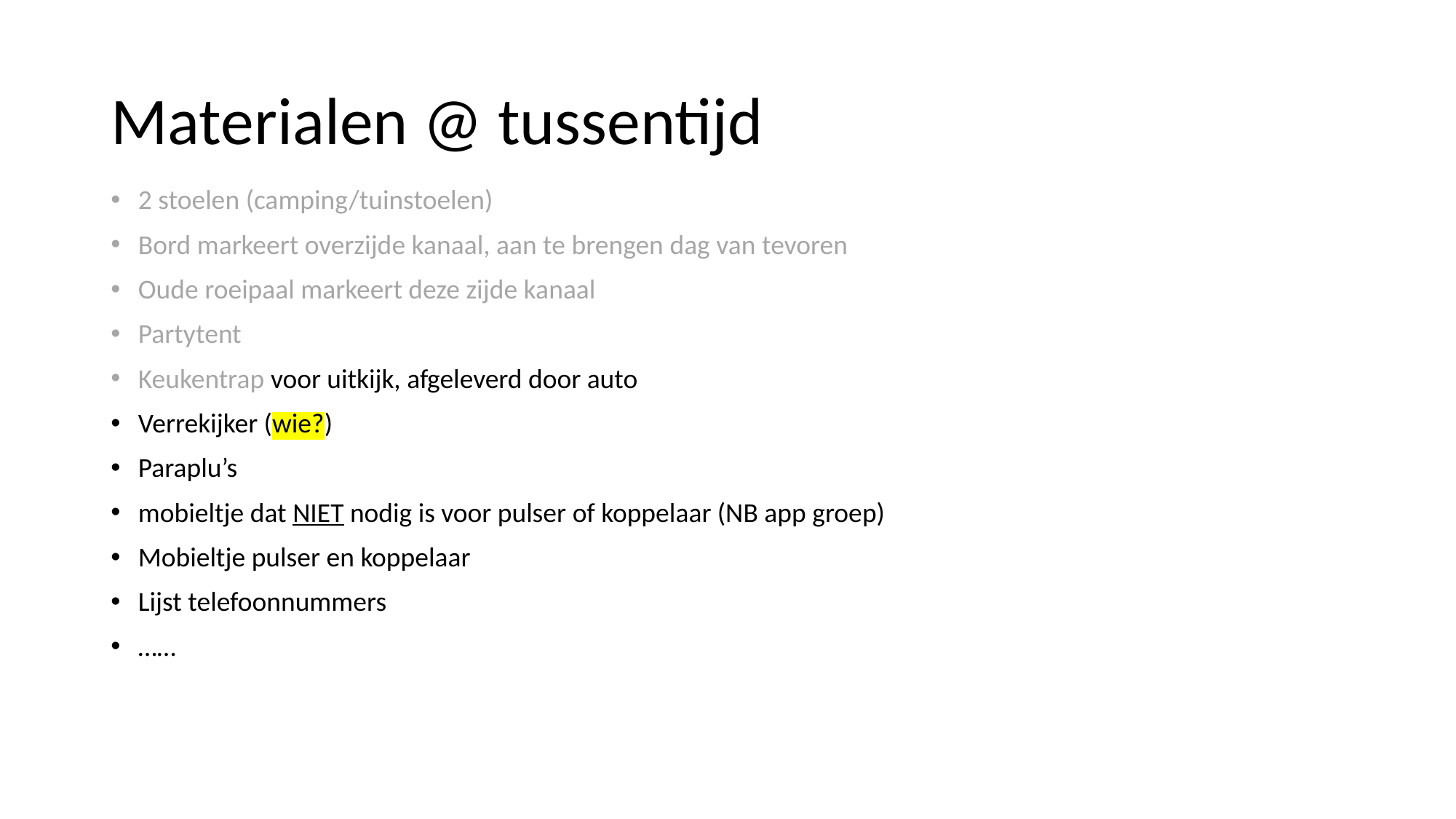

# Materialen @ tussentijd
2 stoelen (camping/tuinstoelen)
Bord markeert overzijde kanaal, aan te brengen dag van tevoren
Oude roeipaal markeert deze zijde kanaal
Partytent
Keukentrap voor uitkijk, afgeleverd door auto
Verrekijker (wie?)
Paraplu’s
mobieltje dat NIET nodig is voor pulser of koppelaar (NB app groep)
Mobieltje pulser en koppelaar
Lijst telefoonnummers
……